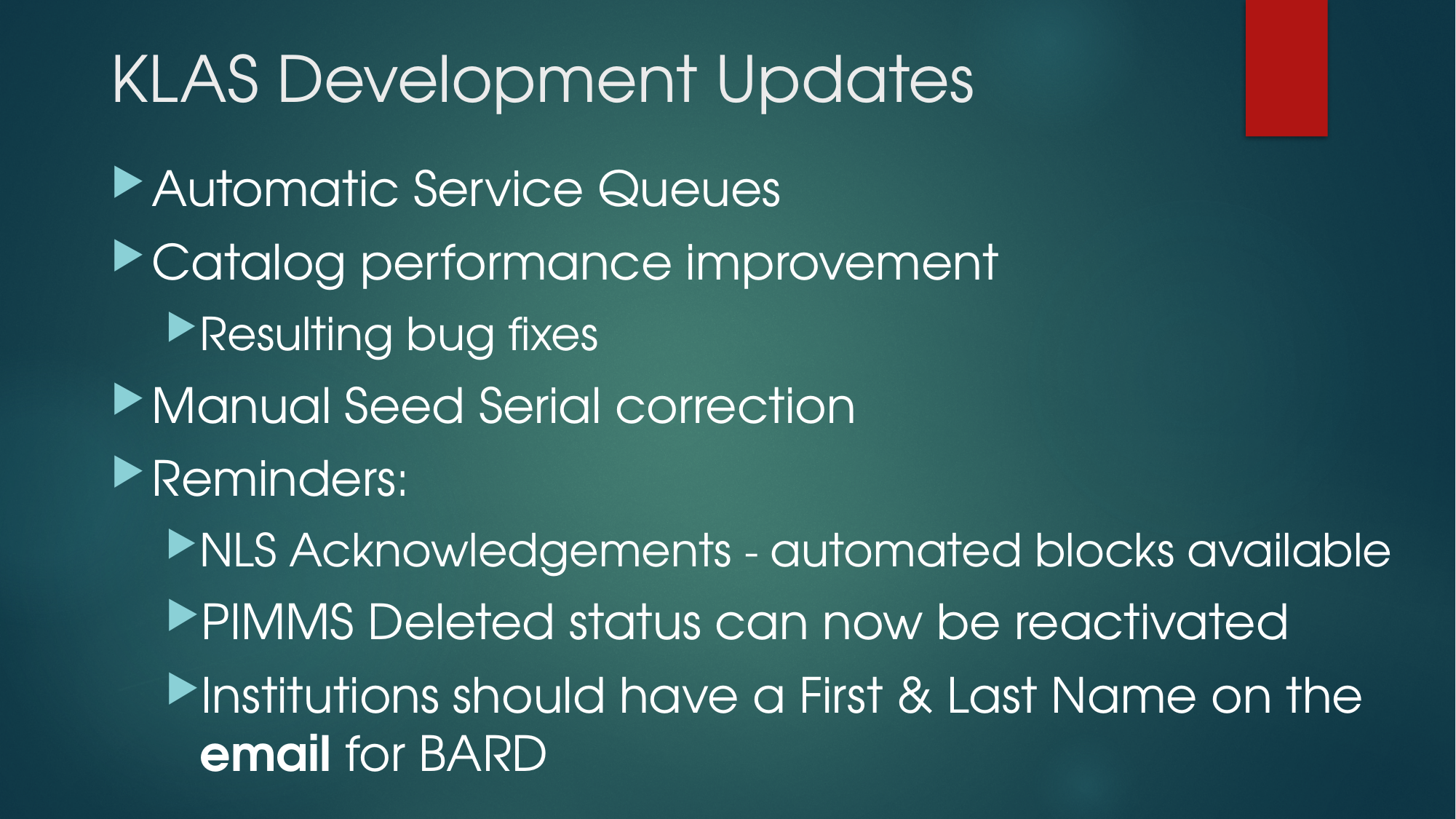

# KLAS Development Updates
Automatic Service Queues
Catalog performance improvement
Resulting bug fixes
Manual Seed Serial correction
Reminders:
NLS Acknowledgements - automated blocks available
PIMMS Deleted status can now be reactivated
Institutions should have a First & Last Name on the email for BARD